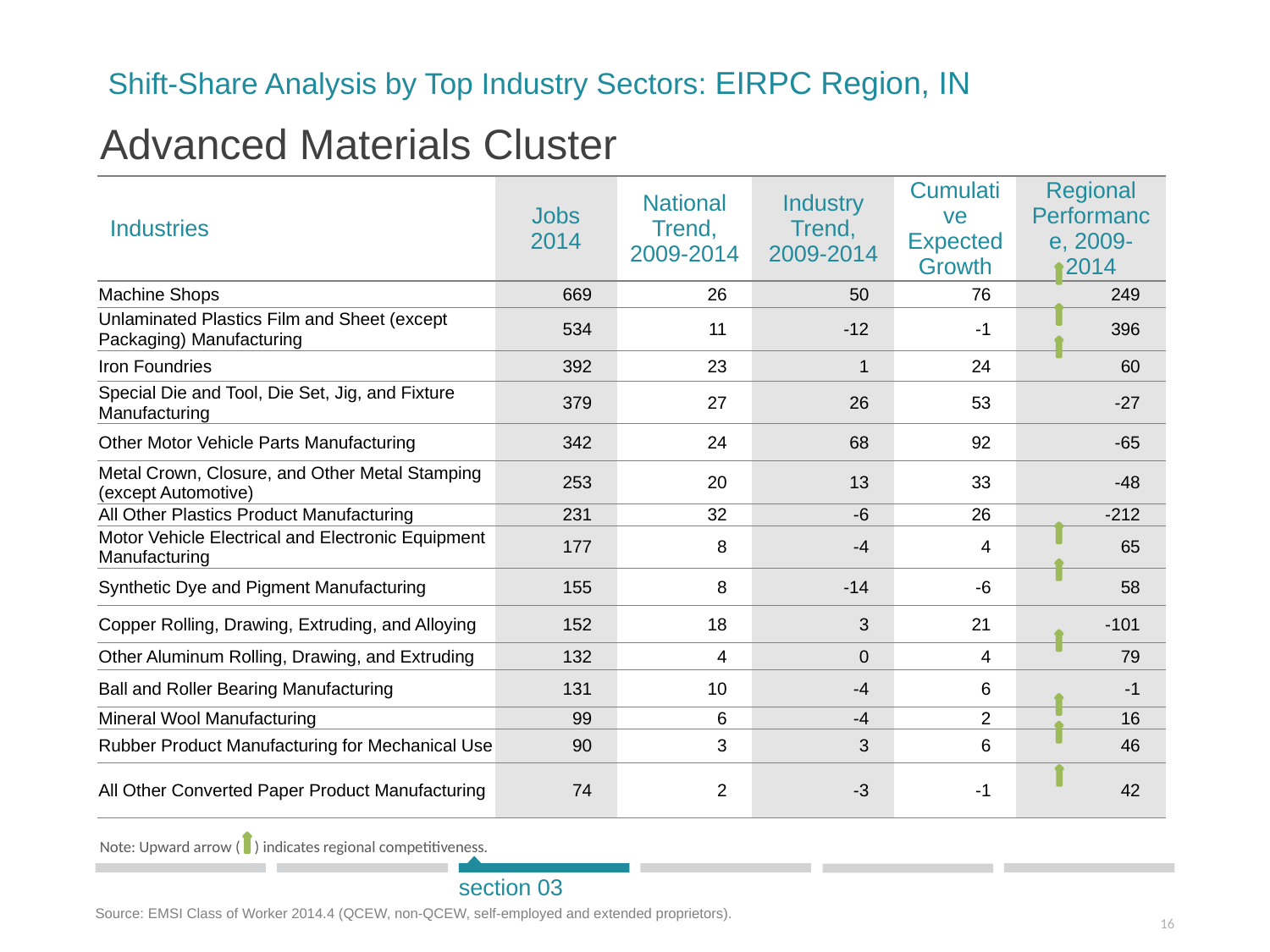

# Advanced Materials Cluster
Shift-Share Analysis by Top Industry Sectors: EIRPC Region, IN
| Industries | Jobs 2014 | National Trend, 2009-2014 | Industry Trend, 2009-2014 | Cumulative Expected Growth | Regional Performance, 2009-2014 |
| --- | --- | --- | --- | --- | --- |
| Machine Shops | 669 | 26 | 50 | 76 | 249 |
| Unlaminated Plastics Film and Sheet (except Packaging) Manufacturing | 534 | 11 | -12 | -1 | 396 |
| Iron Foundries | 392 | 23 | 1 | 24 | 60 |
| Special Die and Tool, Die Set, Jig, and Fixture Manufacturing | 379 | 27 | 26 | 53 | -27 |
| Other Motor Vehicle Parts Manufacturing | 342 | 24 | 68 | 92 | -65 |
| Metal Crown, Closure, and Other Metal Stamping (except Automotive) | 253 | 20 | 13 | 33 | -48 |
| All Other Plastics Product Manufacturing | 231 | 32 | -6 | 26 | -212 |
| Motor Vehicle Electrical and Electronic Equipment Manufacturing | 177 | 8 | -4 | 4 | 65 |
| Synthetic Dye and Pigment Manufacturing | 155 | 8 | -14 | -6 | 58 |
| Copper Rolling, Drawing, Extruding, and Alloying | 152 | 18 | 3 | 21 | -101 |
| Other Aluminum Rolling, Drawing, and Extruding | 132 | 4 | 0 | 4 | 79 |
| Ball and Roller Bearing Manufacturing | 131 | 10 | -4 | 6 | -1 |
| Mineral Wool Manufacturing | 99 | 6 | -4 | 2 | 16 |
| Rubber Product Manufacturing for Mechanical Use | 90 | 3 | 3 | 6 | 46 |
| All Other Converted Paper Product Manufacturing | 74 | 2 | -3 | -1 | 42 |

Note: Upward arrow (    ) indicates regional competitiveness.

section 03
Source: EMSI Class of Worker 2014.4 (QCEW, non-QCEW, self-employed and extended proprietors).